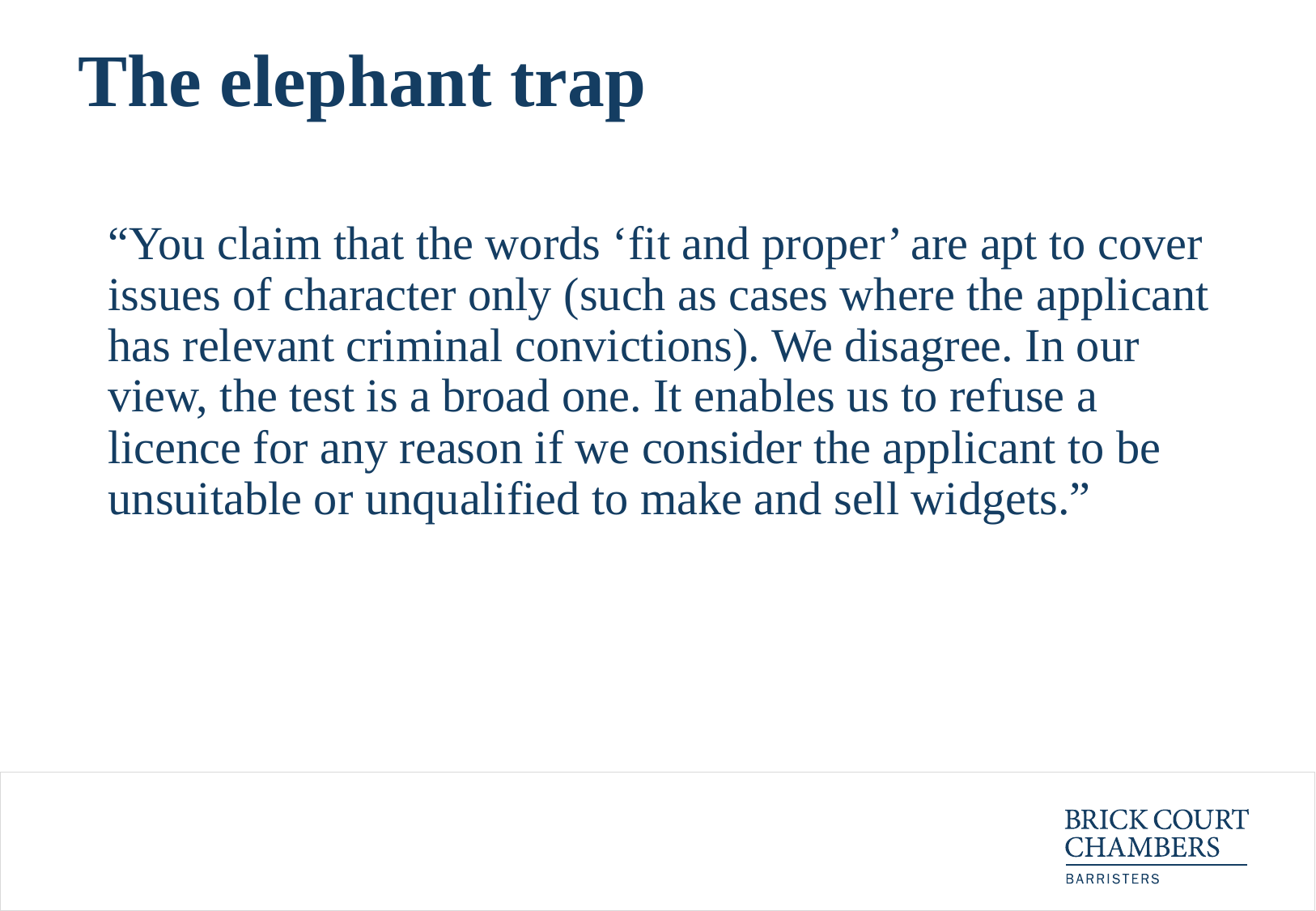

# The elephant trap
	“You claim that the words ‘fit and proper’ are apt to cover issues of character only (such as cases where the applicant has relevant criminal convictions). We disagree. In our view, the test is a broad one. It enables us to refuse a licence for any reason if we consider the applicant to be unsuitable or unqualified to make and sell widgets.”